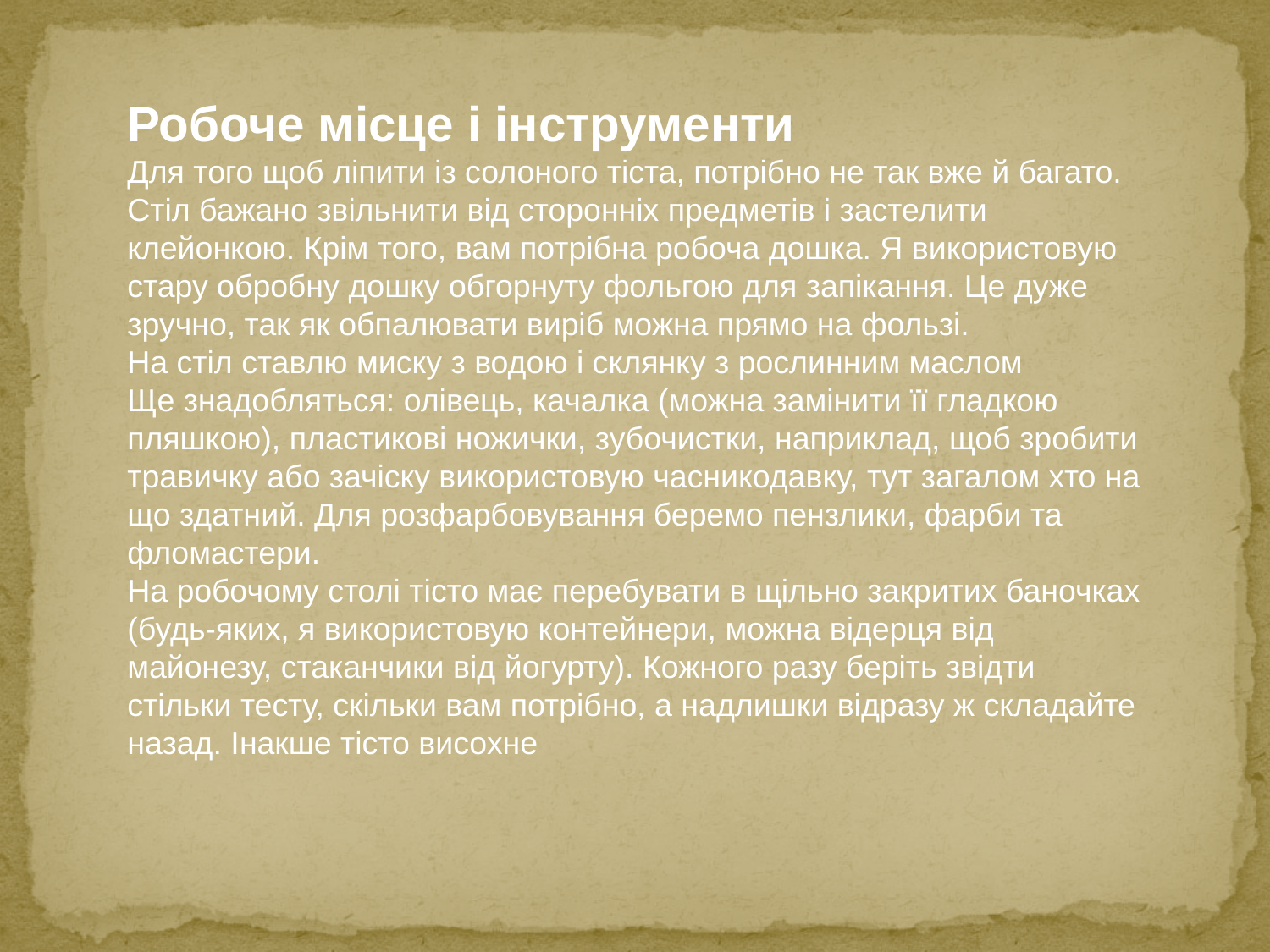

Робоче місце і інструменти
Для того щоб ліпити із солоного тіста, потрібно не так вже й багато.
Стіл бажано звільнити від сторонніх предметів і застелити клейонкою. Крім того, вам потрібна робоча дошка. Я використовую стару обробну дошку обгорнуту фольгою для запікання. Це дуже зручно, так як обпалювати виріб можна прямо на фользі.
На стіл ставлю миску з водою і склянку з рослинним маслом
Ще знадобляться: олівець, качалка (можна замінити її гладкою пляшкою), пластикові ножички, зубочистки, наприклад, щоб зробити травичку або зачіску використовую часникодавку, тут загалом хто на що здатний. Для розфарбовування беремо пензлики, фарби та фломастери.
На робочому столі тісто має перебувати в щільно закритих баночках (будь-яких, я використовую контейнери, можна відерця від майонезу, стаканчики від йогурту). Кожного разу беріть звідти стільки тесту, скільки вам потрібно, а надлишки відразу ж складайте назад. Інакше тісто висохне